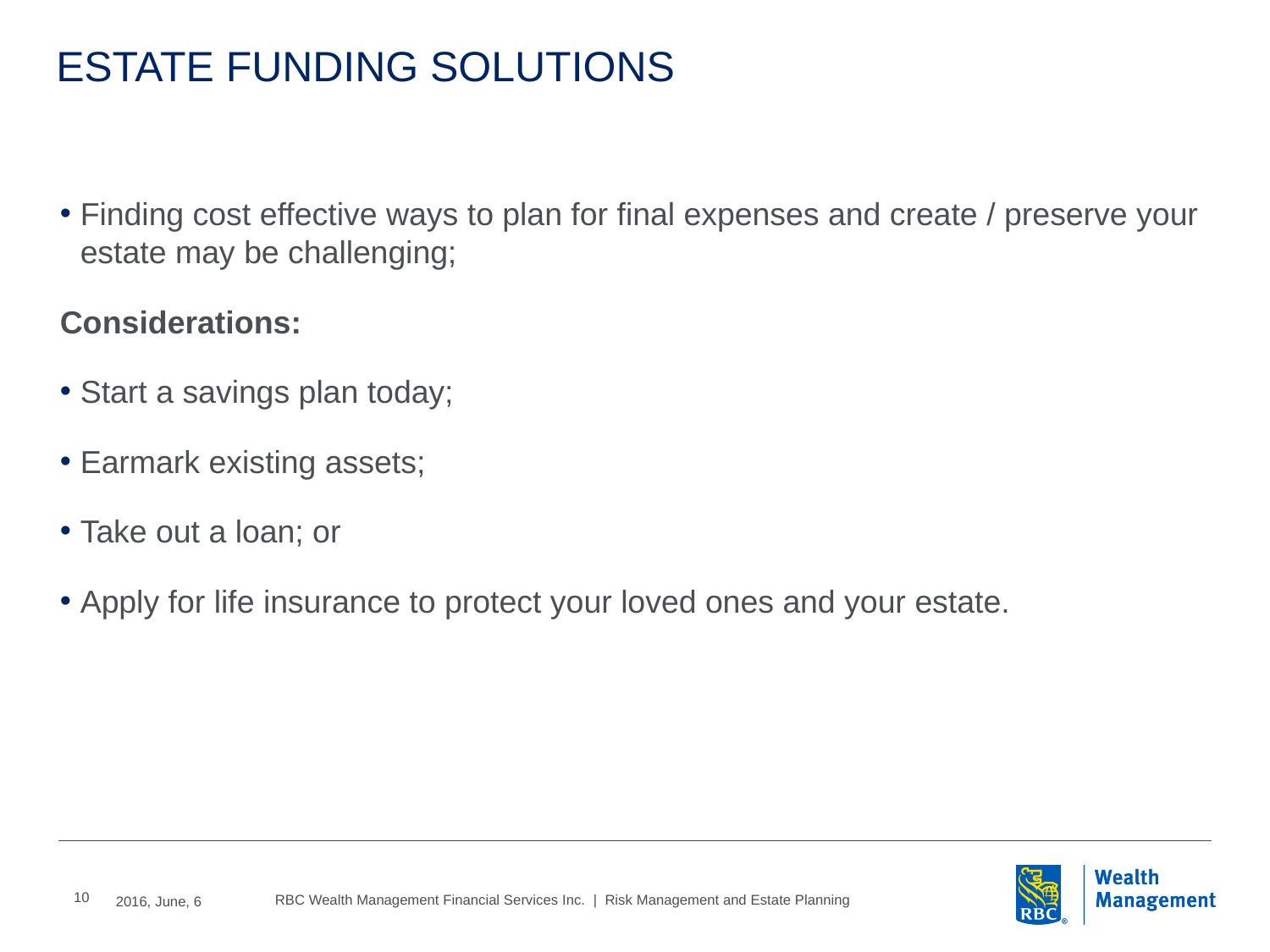

# ESTATE FUNDING SOLUTIONS
Finding cost effective ways to plan for final expenses and create / preserve your estate may be challenging;
Considerations:
Start a savings plan today;
Earmark existing assets;
Take out a loan; or
Apply for life insurance to protect your loved ones and your estate.

10
2016, June, 6
RBC Wealth Management Financial Services Inc.  |  Risk Management and Estate Planning